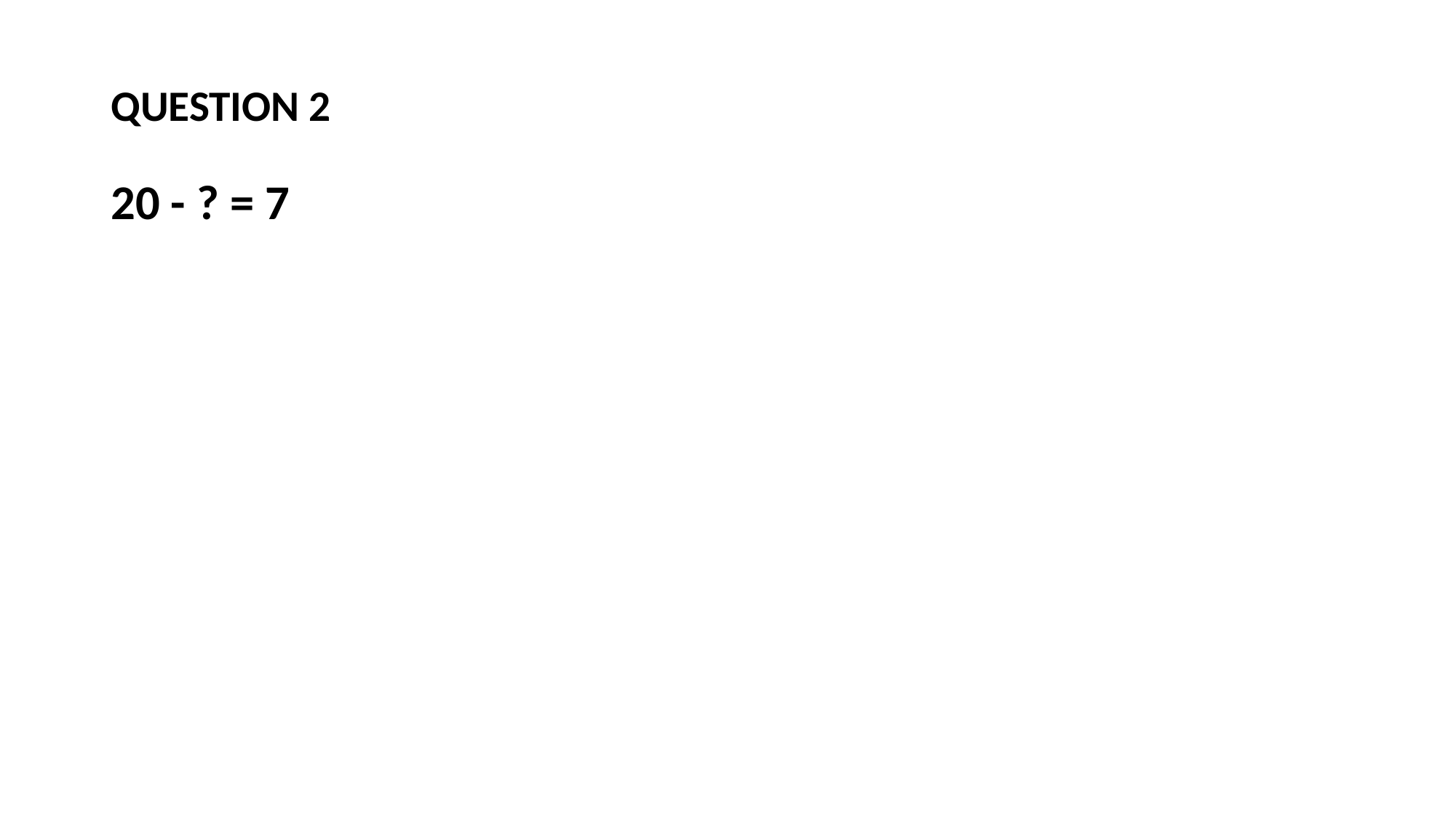

# QUESTION 2 20 - ? = 7